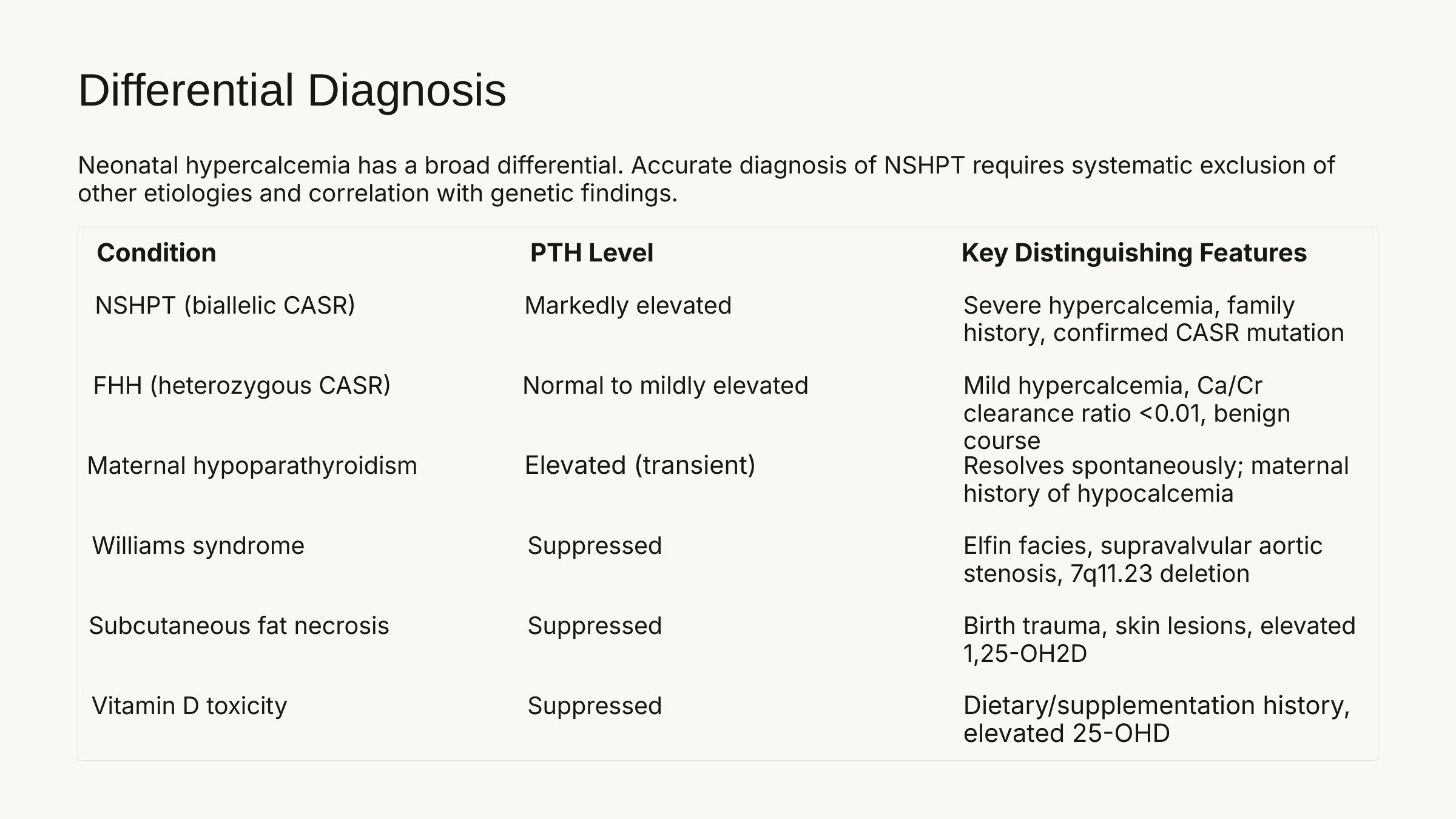

Differential Diagnosis
Neonatal hypercalcemia has a broad differential. Accurate diagnosis of NSHPT requires systematic exclusion of other etiologies and correlation with genetic findings.

Condition
PTH Level
Key Distinguishing Features
NSHPT (biallelic CASR)
Markedly elevated
Severe hypercalcemia, family history, confirmed CASR mutation
FHH (heterozygous CASR)
Normal to mildly elevated
Mild hypercalcemia, Ca/Cr clearance ratio <0.01, benign course
Maternal hypoparathyroidism
Elevated (transient)
Resolves spontaneously; maternal history of hypocalcemia
Williams syndrome
Suppressed
Elfin facies, supravalvular aortic stenosis, 7q11.23 deletion
Subcutaneous fat necrosis
Suppressed
Birth trauma, skin lesions, elevated 1,25-OH2D
Vitamin D toxicity
Suppressed
Dietary/supplementation history, elevated 25-OHD